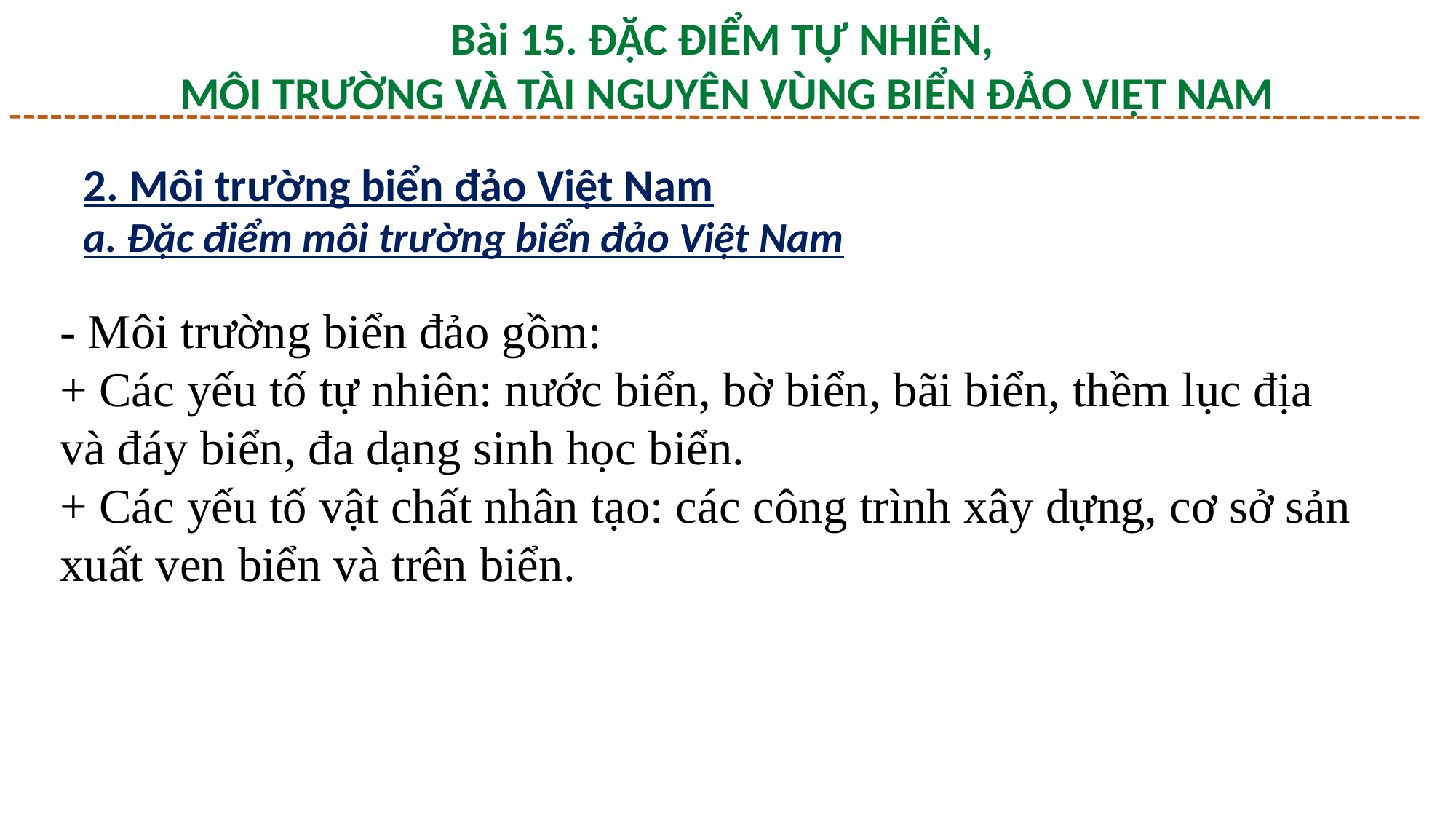

Bài 15. ĐẶC ĐIỂM TỰ NHIÊN,
MÔI TRƯỜNG VÀ TÀI NGUYÊN VÙNG BIỂN ĐẢO VIỆT NAM
2. Môi trường biển đảo Việt Nam
a. Đặc điểm môi trường biển đảo Việt Nam
- Môi trường biển đảo gồm:
+ Các yếu tố tự nhiên: nước biển, bờ biển, bãi biển, thềm lục địa và đáy biển, đa dạng sinh học biển.
+ Các yếu tố vật chất nhân tạo: các công trình xây dựng, cơ sở sản xuất ven biển và trên biển.